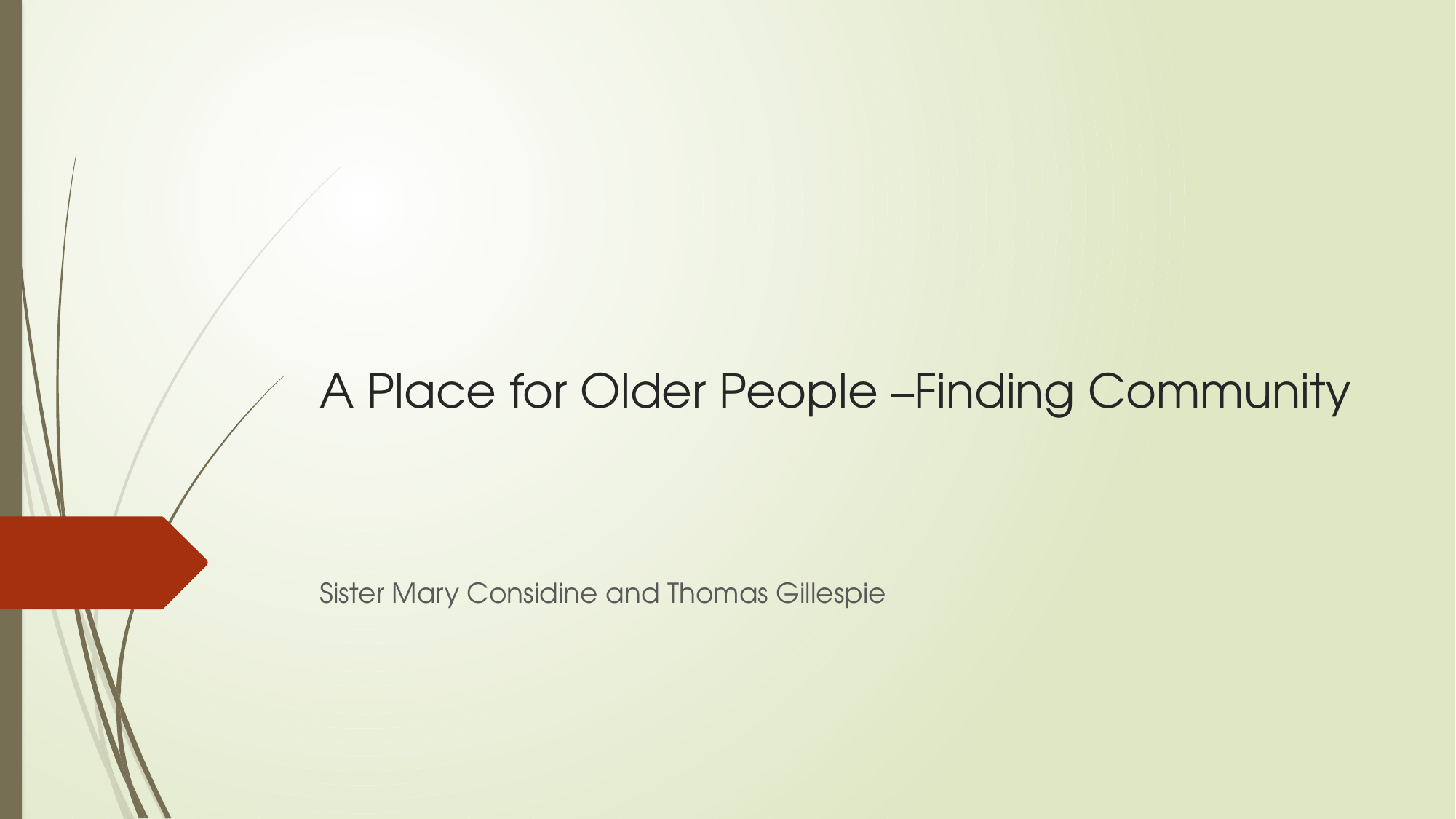

# A Place for Older People –Finding Community
Sister Mary Considine and Thomas Gillespie